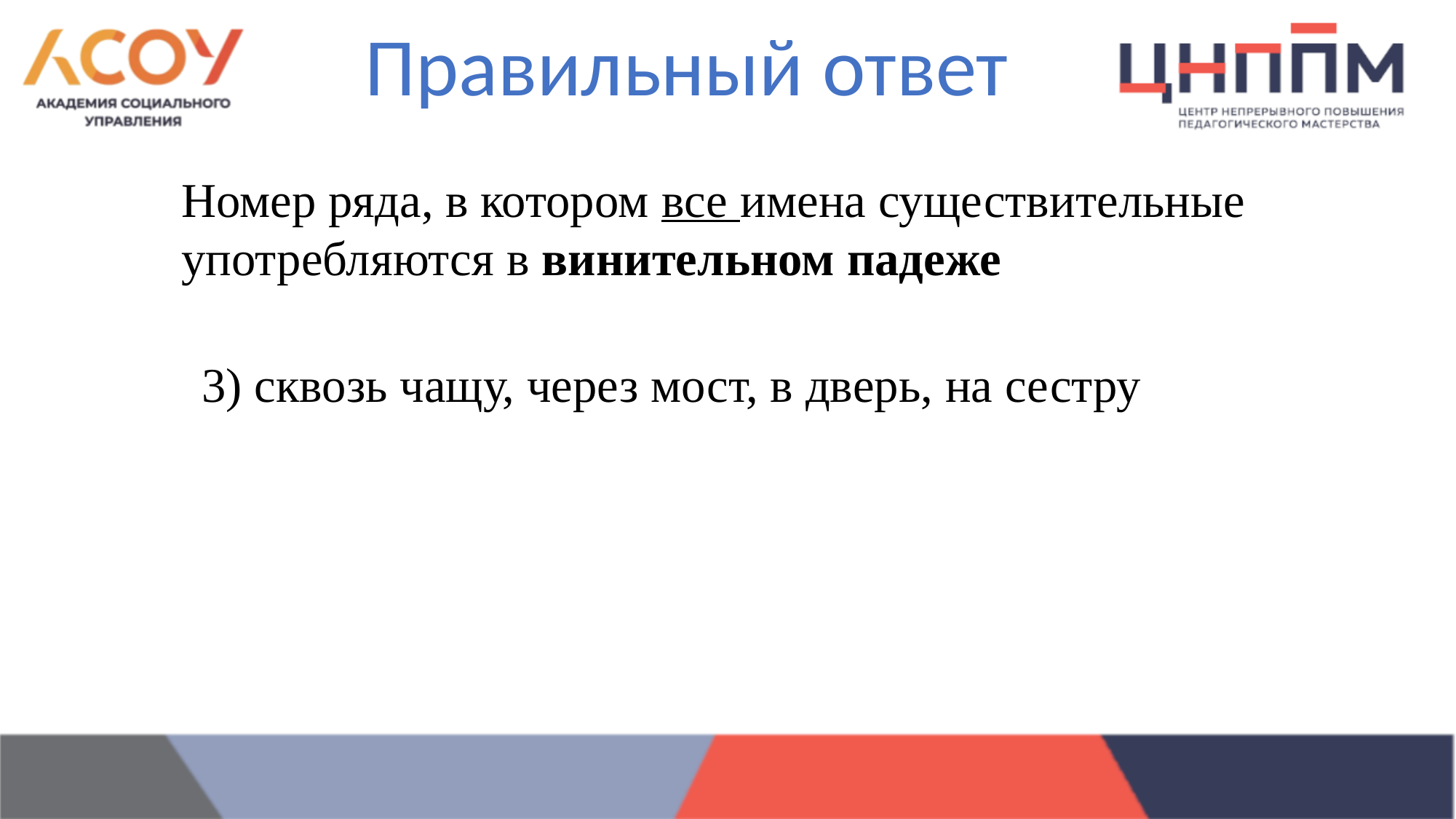

Правильный ответ
Номер ряда, в котором все имена существительные употребляются в винительном падеже
3) сквозь чащу, через мост, в дверь, на сестру